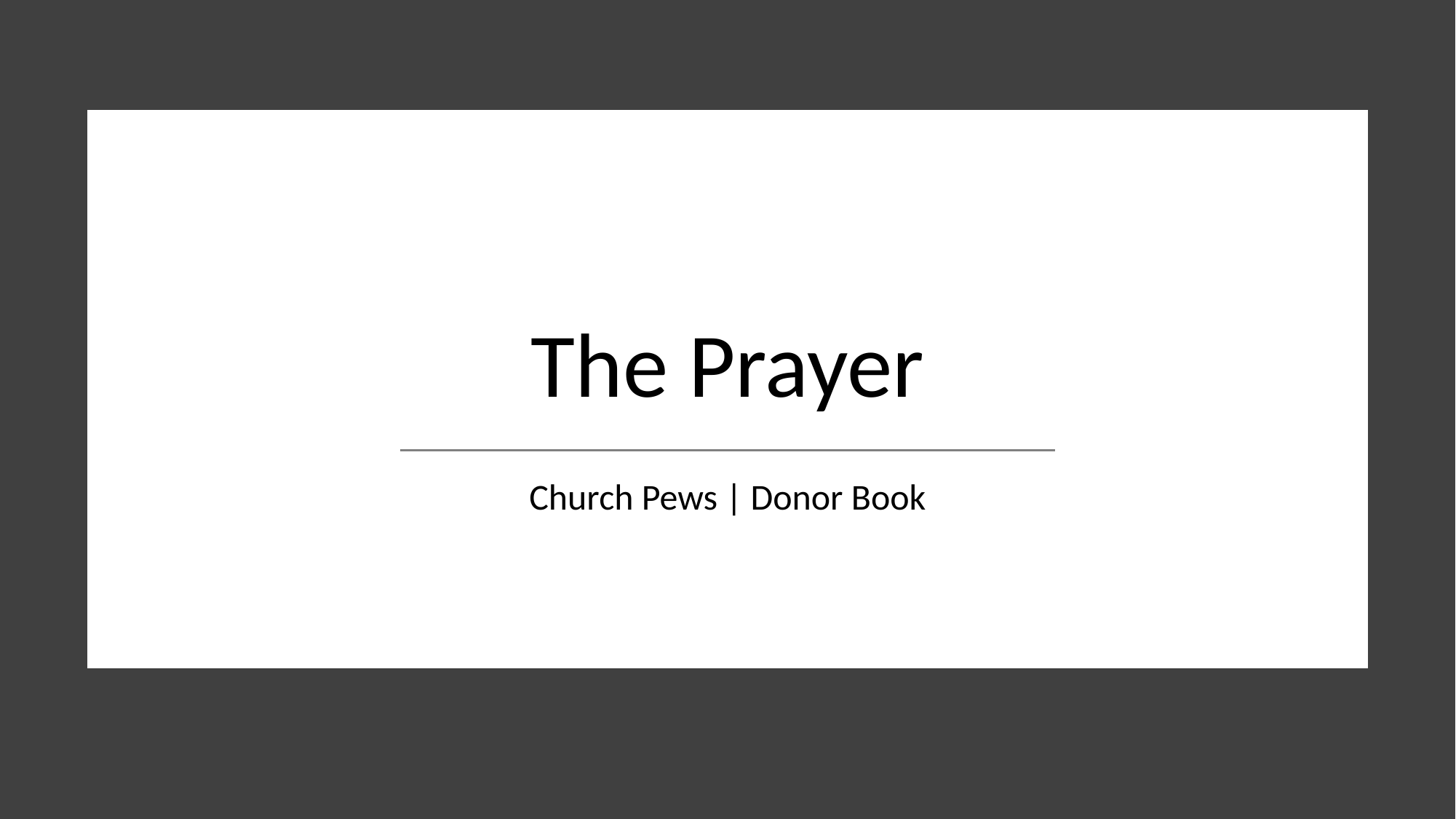

# The Prayer
Church Pews | Donor Book